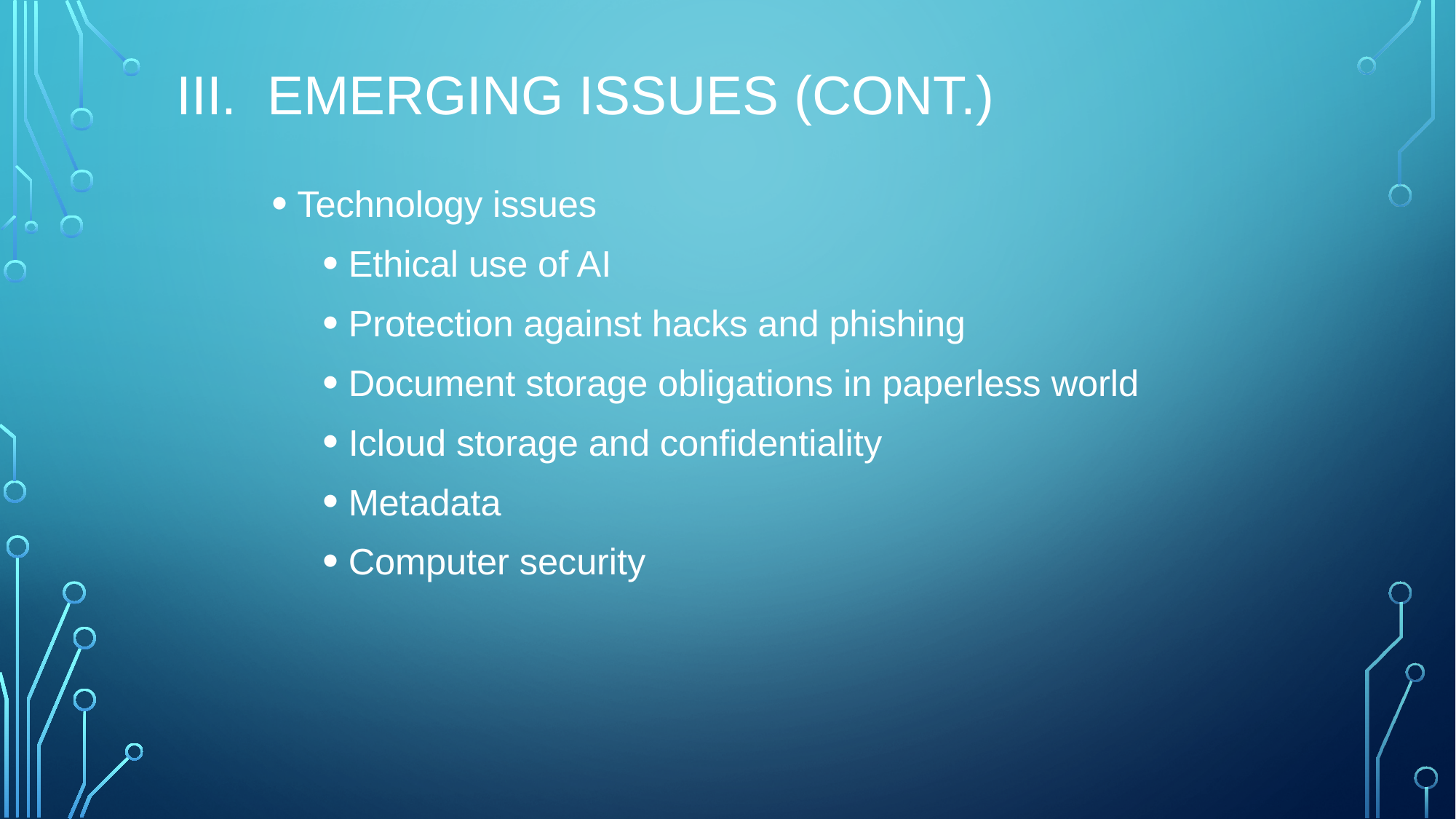

# III.  Emerging issues (cont.)
Technology issues
Ethical use of AI
Protection against hacks and phishing
Document storage obligations in paperless world
Icloud storage and confidentiality
Metadata
Computer security